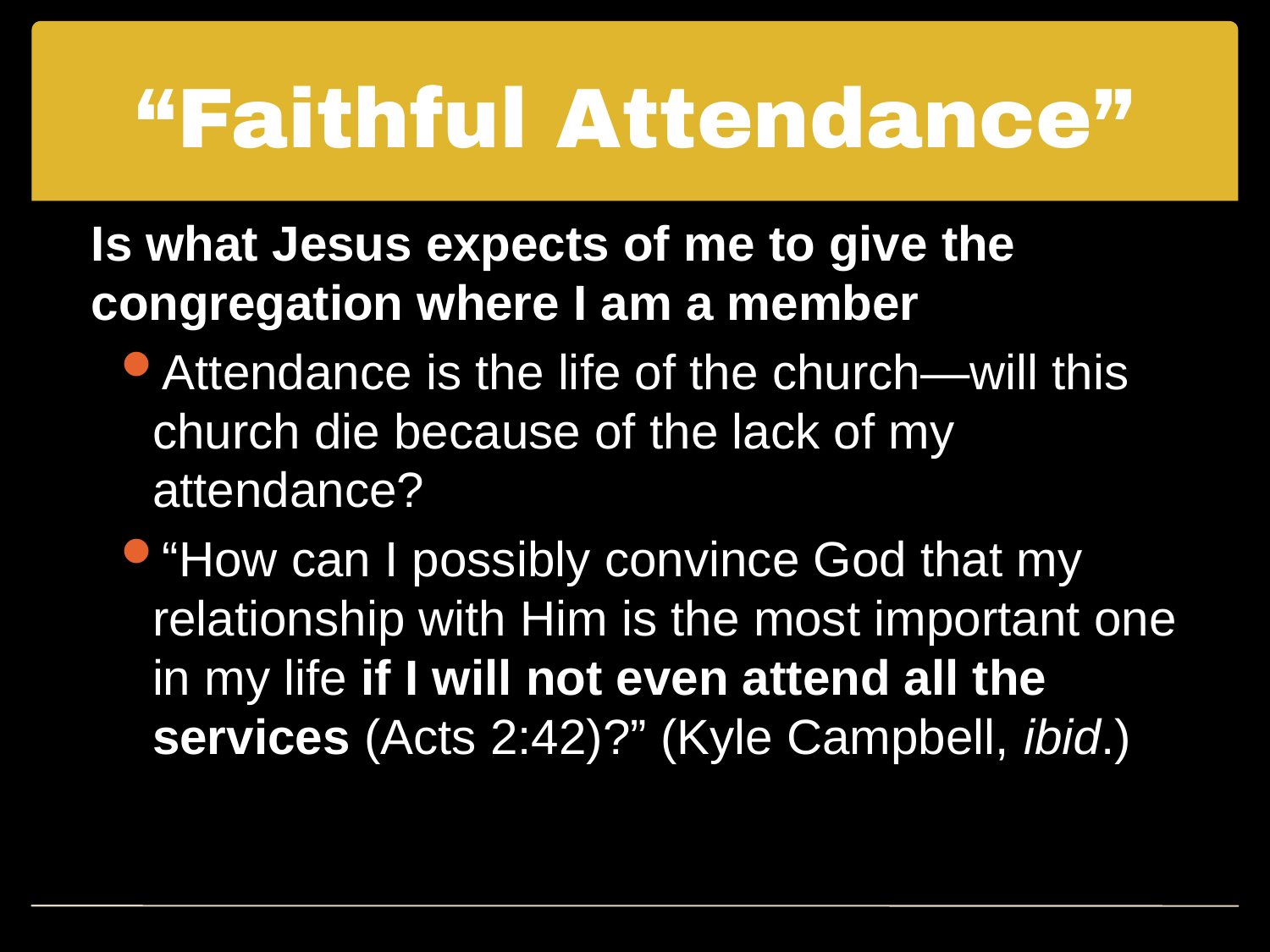

# “Faithful Attendance”
Is what Jesus expects of me to give the congregation where I am a member
Attendance is the life of the church—will this church die because of the lack of my attendance?
“How can I possibly convince God that my relationship with Him is the most important one in my life if I will not even attend all the services (Acts 2:42)?” (Kyle Campbell, ibid.)